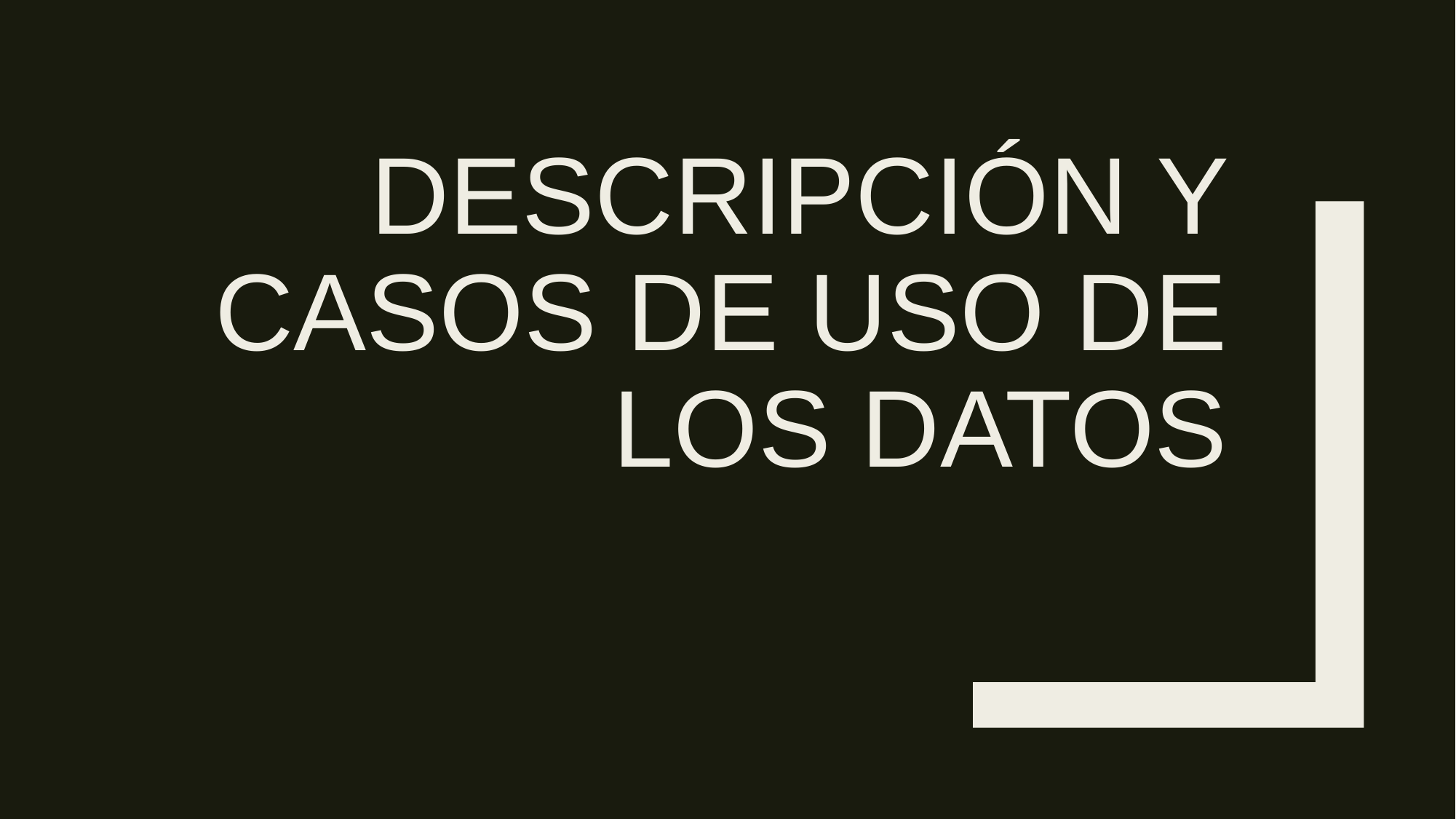

# Descripción y casos de uso de los datos